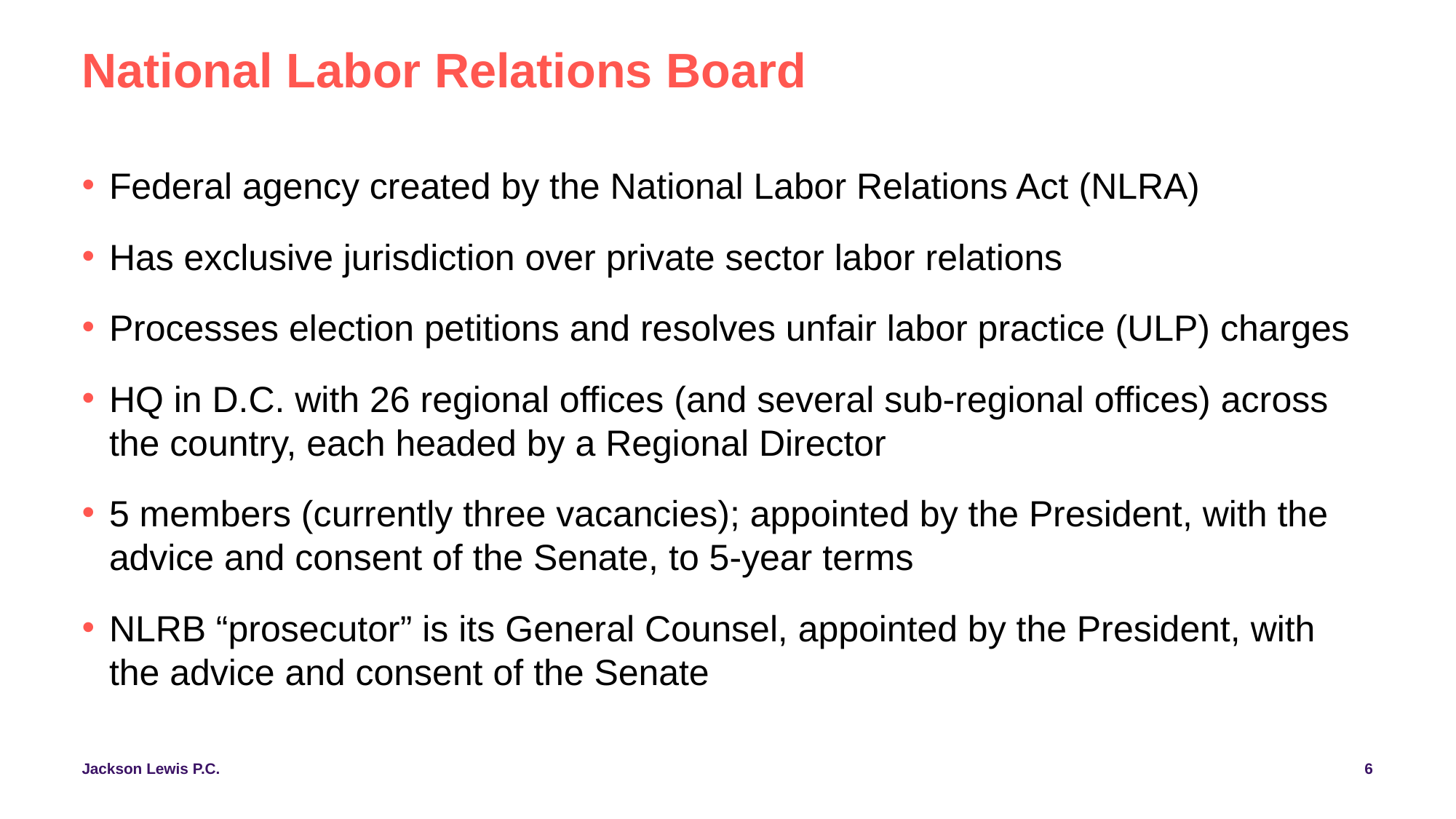

# National Labor Relations Board
Federal agency created by the National Labor Relations Act (NLRA)
Has exclusive jurisdiction over private sector labor relations
Processes election petitions and resolves unfair labor practice (ULP) charges
HQ in D.C. with 26 regional offices (and several sub-regional offices) across the country, each headed by a Regional Director
5 members (currently three vacancies); appointed by the President, with the advice and consent of the Senate, to 5-year terms
NLRB “prosecutor” is its General Counsel, appointed by the President, with the advice and consent of the Senate

6
Jackson Lewis P.C.